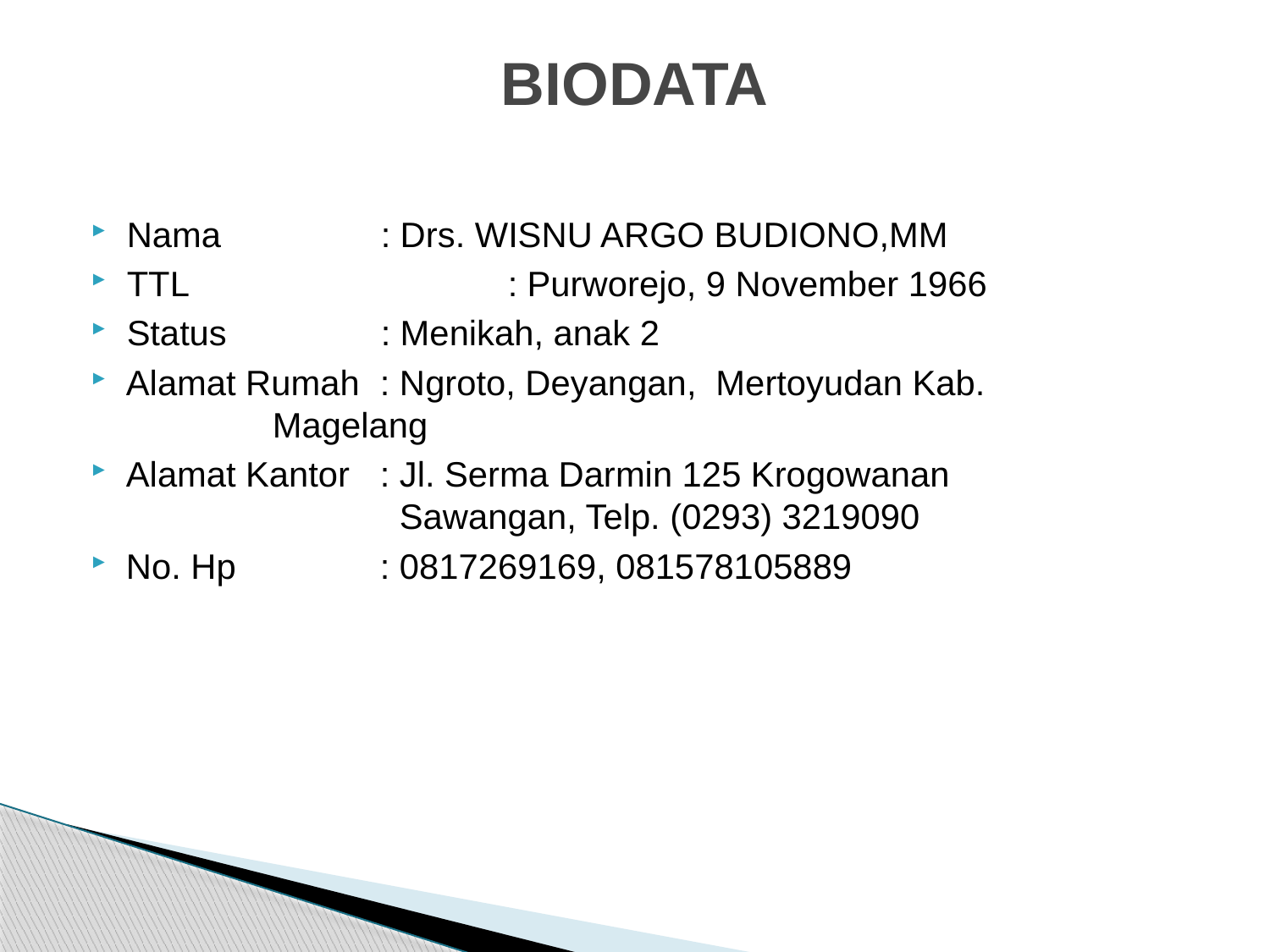

# BIODATA
Nama		: Drs. WISNU ARGO BUDIONO,MM
TTL			: Purworejo, 9 November 1966
Status		: Menikah, anak 2
Alamat Rumah	: Ngroto, Deyangan,  Mertoyudan Kab. 			  Magelang
Alamat Kantor	: Jl. Serma Darmin 125 Krogowanan 				  Sawangan, Telp. (0293) 3219090
No. Hp		: 0817269169, 081578105889